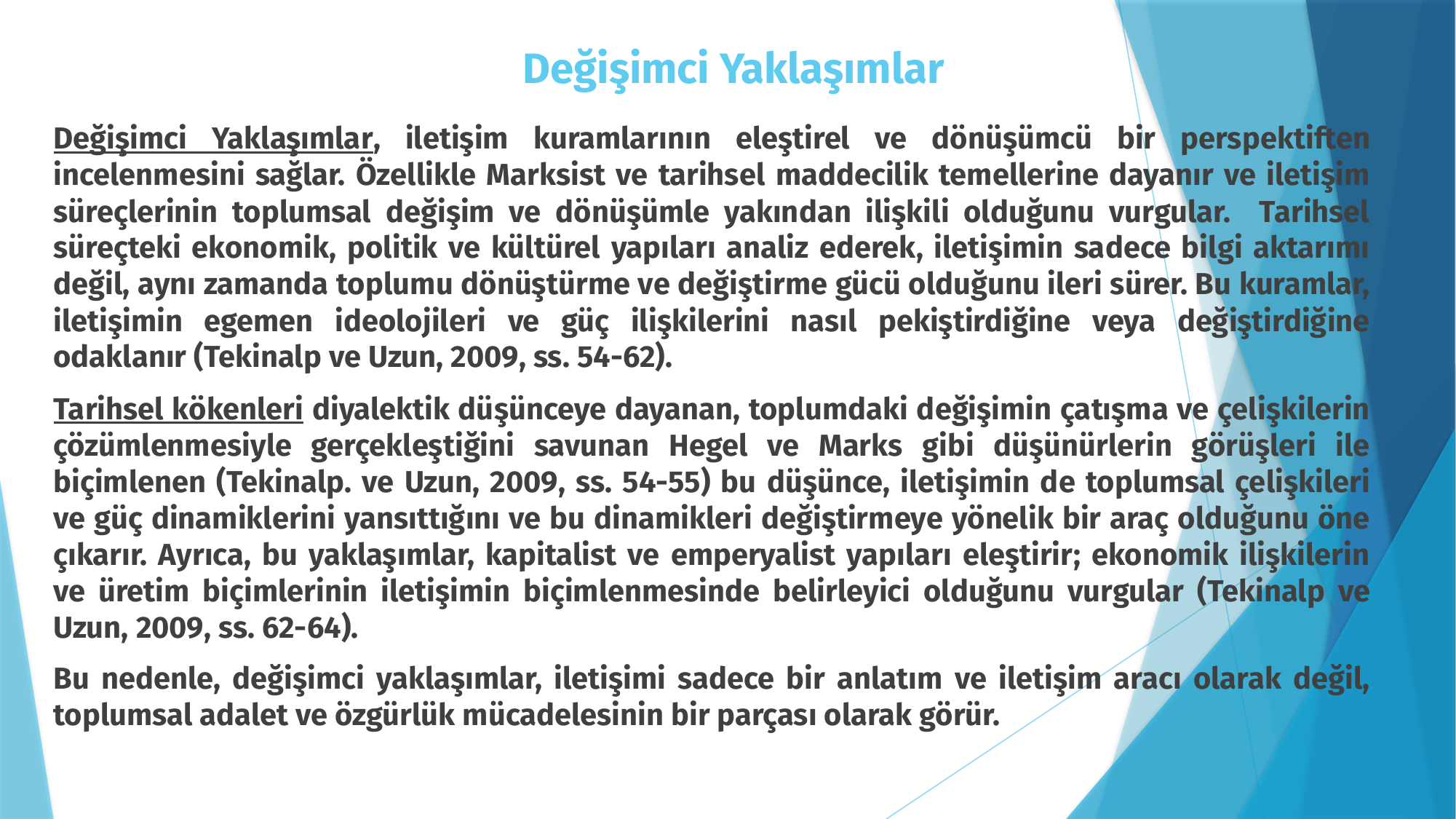

# Değişimci Yaklaşımlar
Değişimci Yaklaşımlar, iletişim kuramlarının eleştirel ve dönüşümcü bir perspektiften incelenmesini sağlar. Özellikle Marksist ve tarihsel maddecilik temellerine dayanır ve iletişim süreçlerinin toplumsal değişim ve dönüşümle yakından ilişkili olduğunu vurgular.  Tarihsel süreçteki ekonomik, politik ve kültürel yapıları analiz ederek, iletişimin sadece bilgi aktarımı değil, aynı zamanda toplumu dönüştürme ve değiştirme gücü olduğunu ileri sürer. Bu kuramlar, iletişimin egemen ideolojileri ve güç ilişkilerini nasıl pekiştirdiğine veya değiştirdiğine odaklanır (Tekinalp ve Uzun, 2009, ss. 54-62).
Tarihsel kökenleri diyalektik düşünceye dayanan, toplumdaki değişimin çatışma ve çelişkilerin çözümlenmesiyle gerçekleştiğini savunan Hegel ve Marks gibi düşünürlerin görüşleri ile biçimlenen (Tekinalp. ve Uzun, 2009, ss. 54-55) bu düşünce, iletişimin de toplumsal çelişkileri ve güç dinamiklerini yansıttığını ve bu dinamikleri değiştirmeye yönelik bir araç olduğunu öne çıkarır. Ayrıca, bu yaklaşımlar, kapitalist ve emperyalist yapıları eleştirir; ekonomik ilişkilerin ve üretim biçimlerinin iletişimin biçimlenmesinde belirleyici olduğunu vurgular (Tekinalp ve Uzun, 2009, ss. 62-64).
Bu nedenle, değişimci yaklaşımlar, iletişimi sadece bir anlatım ve iletişim aracı olarak değil, toplumsal adalet ve özgürlük mücadelesinin bir parçası olarak görür.